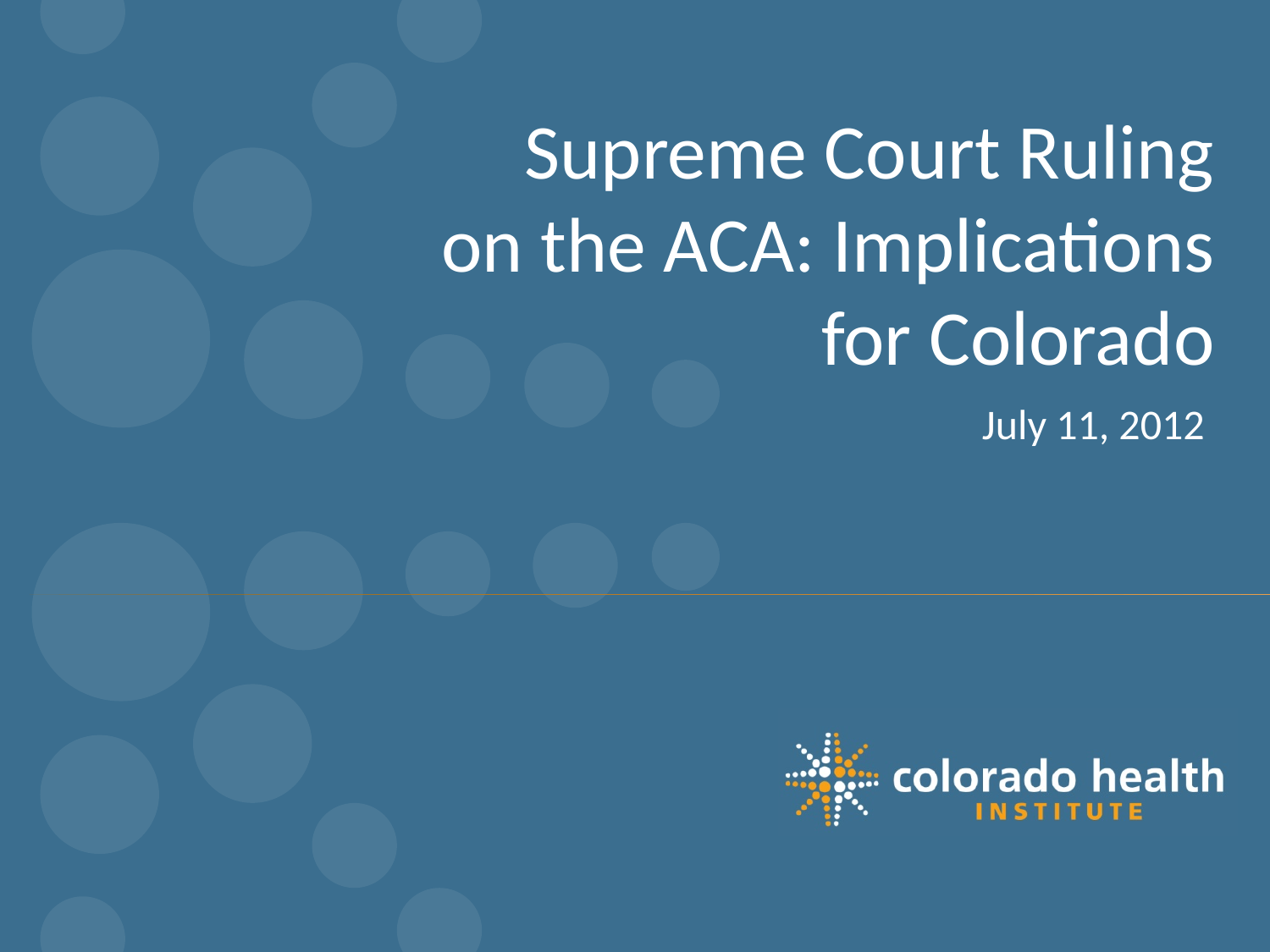

# Supreme Court Ruling on the ACA: Implications for Colorado
July 11, 2012